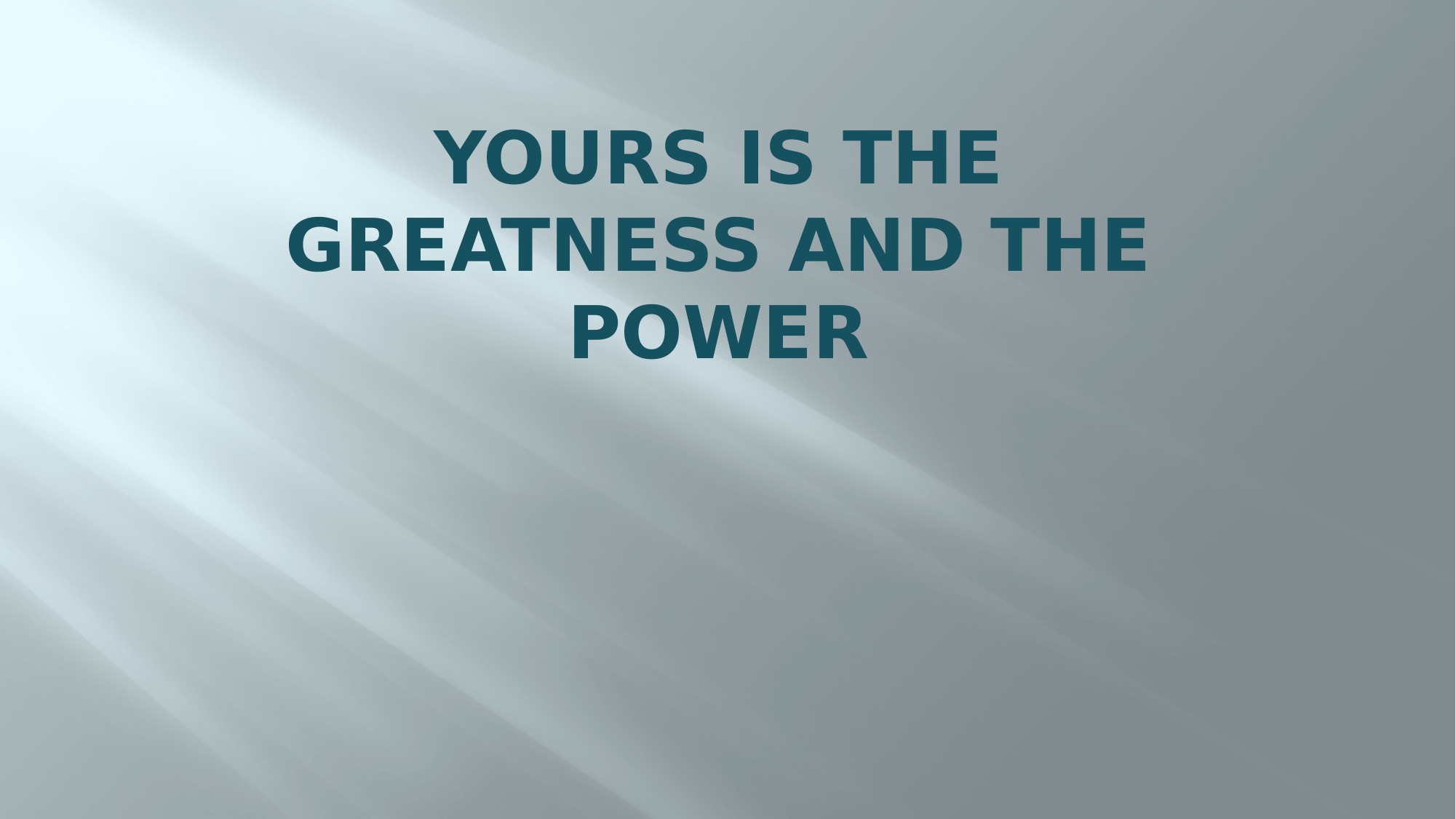

# YOURS IS THE GREATNESS AND THE POWER